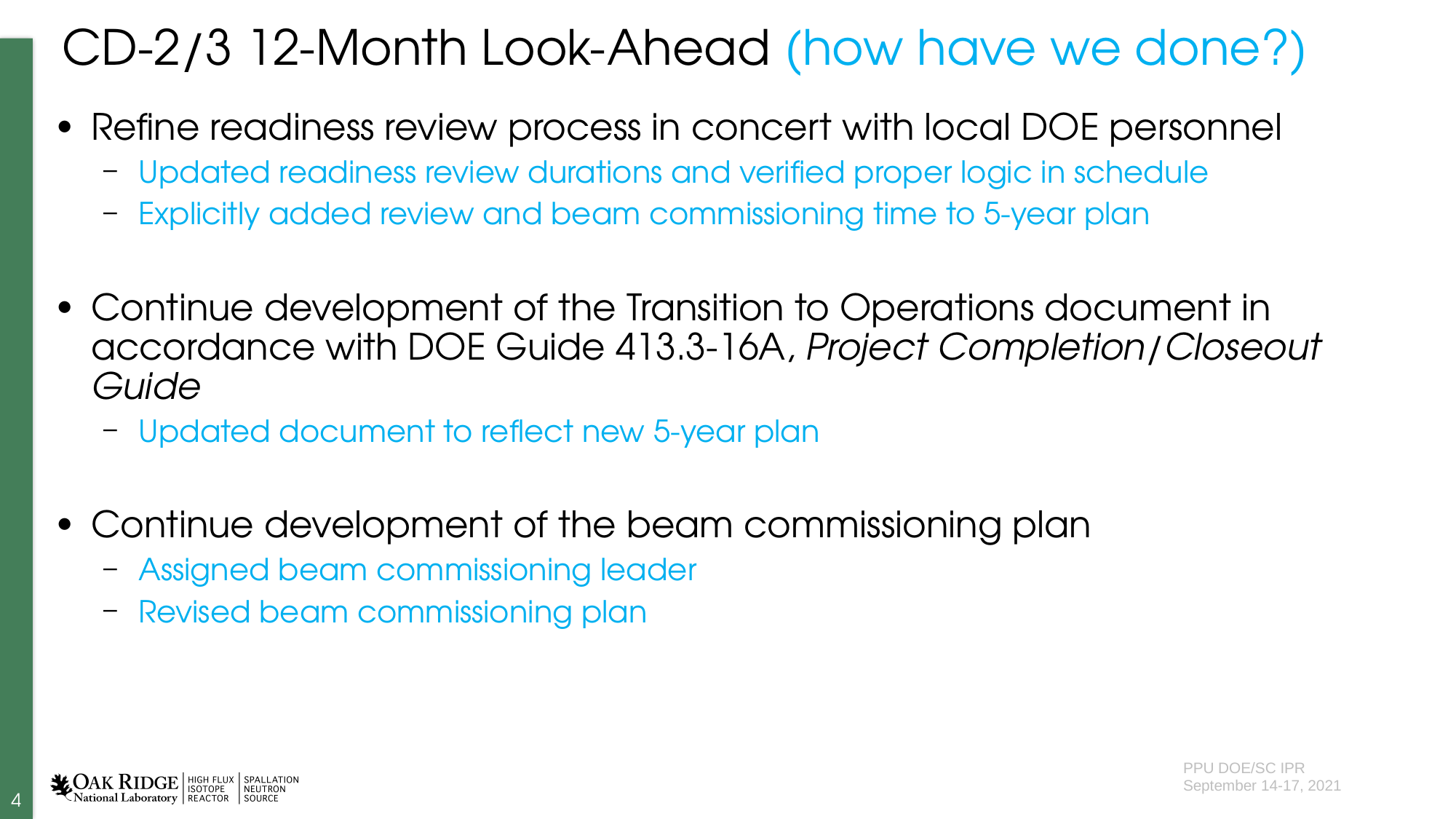

# CD-2/3 12-Month Look-Ahead (how have we done?)
Refine readiness review process in concert with local DOE personnel
Updated readiness review durations and verified proper logic in schedule
Explicitly added review and beam commissioning time to 5-year plan

Continue development of the Transition to Operations document in accordance with DOE Guide 413.3-16A, Project Completion/Closeout Guide
Updated document to reflect new 5-year plan

Continue development of the beam commissioning plan
Assigned beam commissioning leader
Revised beam commissioning plan